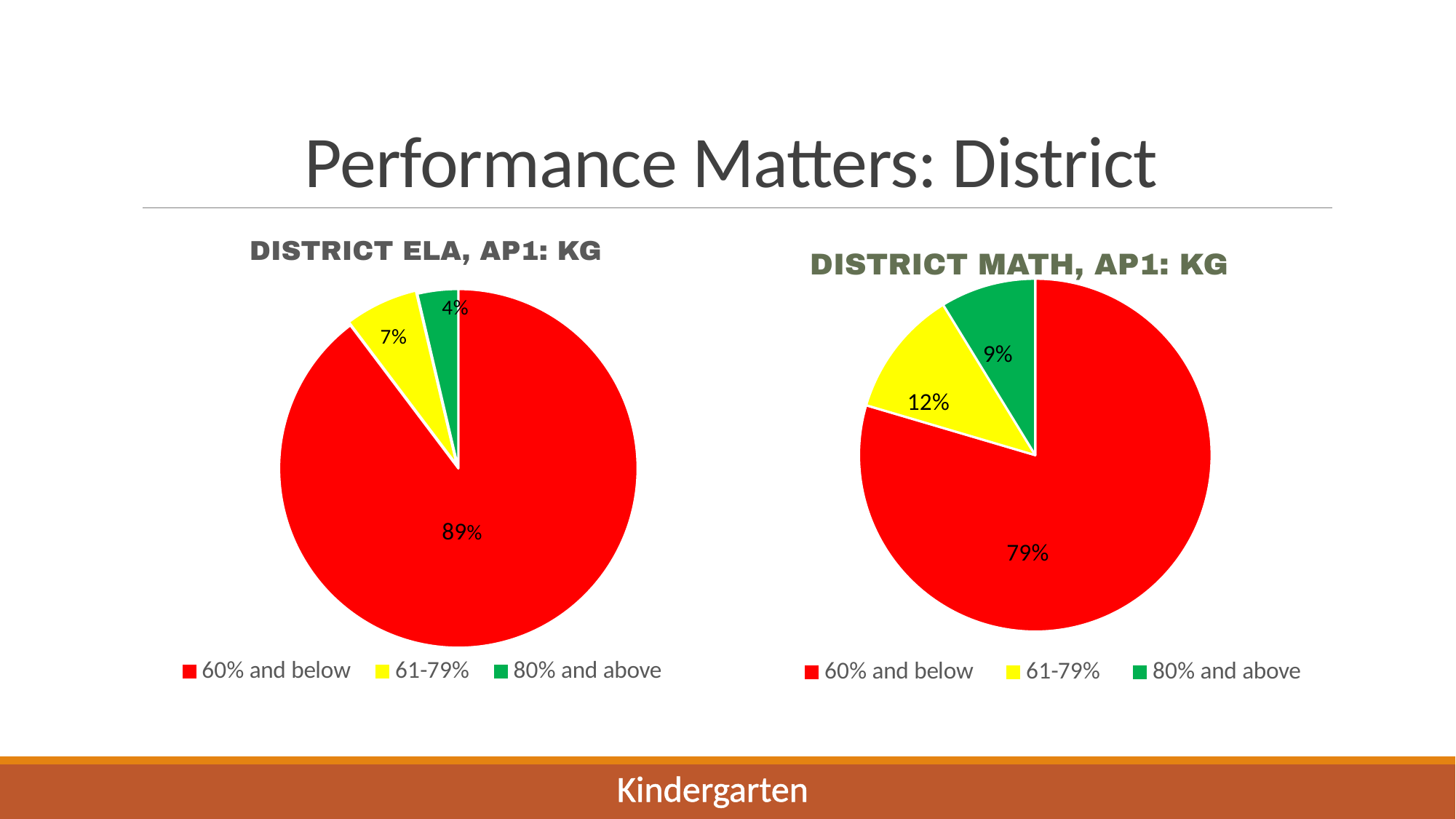

# Performance Matters: District
District ELA, AP1: KG

### Chart

| Category | September |
|---|---|
| 60% and below | 122.0 |
| 61-79% | 9.0 |
| 80% and above | 5.0 |
	District Math, AP1: KG

### Chart

| Category | September |
|---|---|
| 60% and below | 109.0 |
| 61-79% | 16.0 |
| 80% and above | 12.0 |
Kindergarten